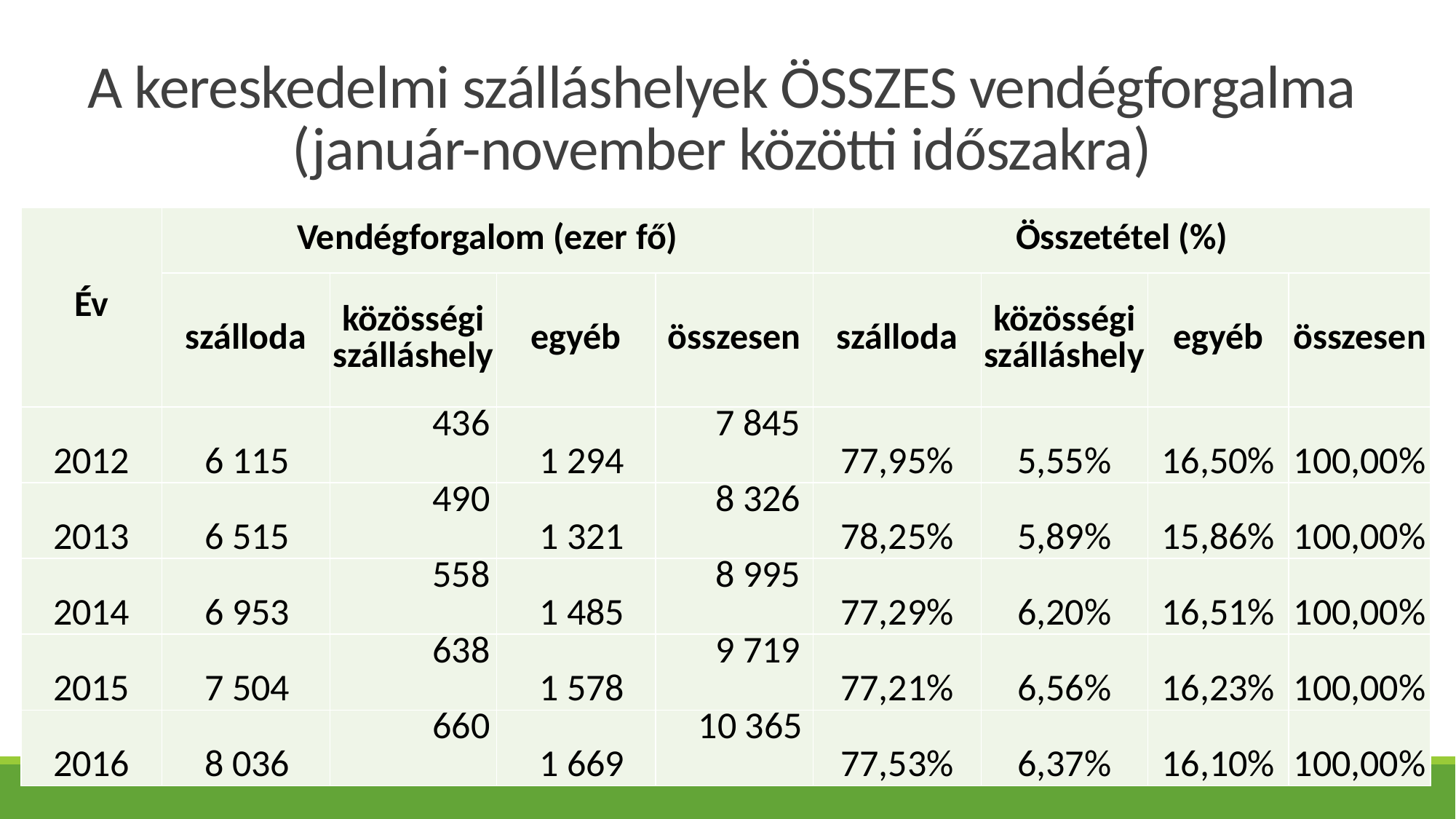

# A kereskedelmi szálláshelyek ÖSSZES vendégforgalma (január-november közötti időszakra)
| Év | Vendégforgalom (ezer fő) |  |  |  | Összetétel (%) |  |  |  |
| --- | --- | --- | --- | --- | --- | --- | --- | --- |
|  | szálloda | közösségi szálláshely | egyéb | összesen | szálloda | közösségi szálláshely | egyéb | összesen |
| 2012 | 6 115 | 436 | 1 294 | 7 845 | 77,95% | 5,55% | 16,50% | 100,00% |
| 2013 | 6 515 | 490 | 1 321 | 8 326 | 78,25% | 5,89% | 15,86% | 100,00% |
| 2014 | 6 953 | 558 | 1 485 | 8 995 | 77,29% | 6,20% | 16,51% | 100,00% |
| 2015 | 7 504 | 638 | 1 578 | 9 719 | 77,21% | 6,56% | 16,23% | 100,00% |
| 2016 | 8 036 | 660 | 1 669 | 10 365 | 77,53% | 6,37% | 16,10% | 100,00% |